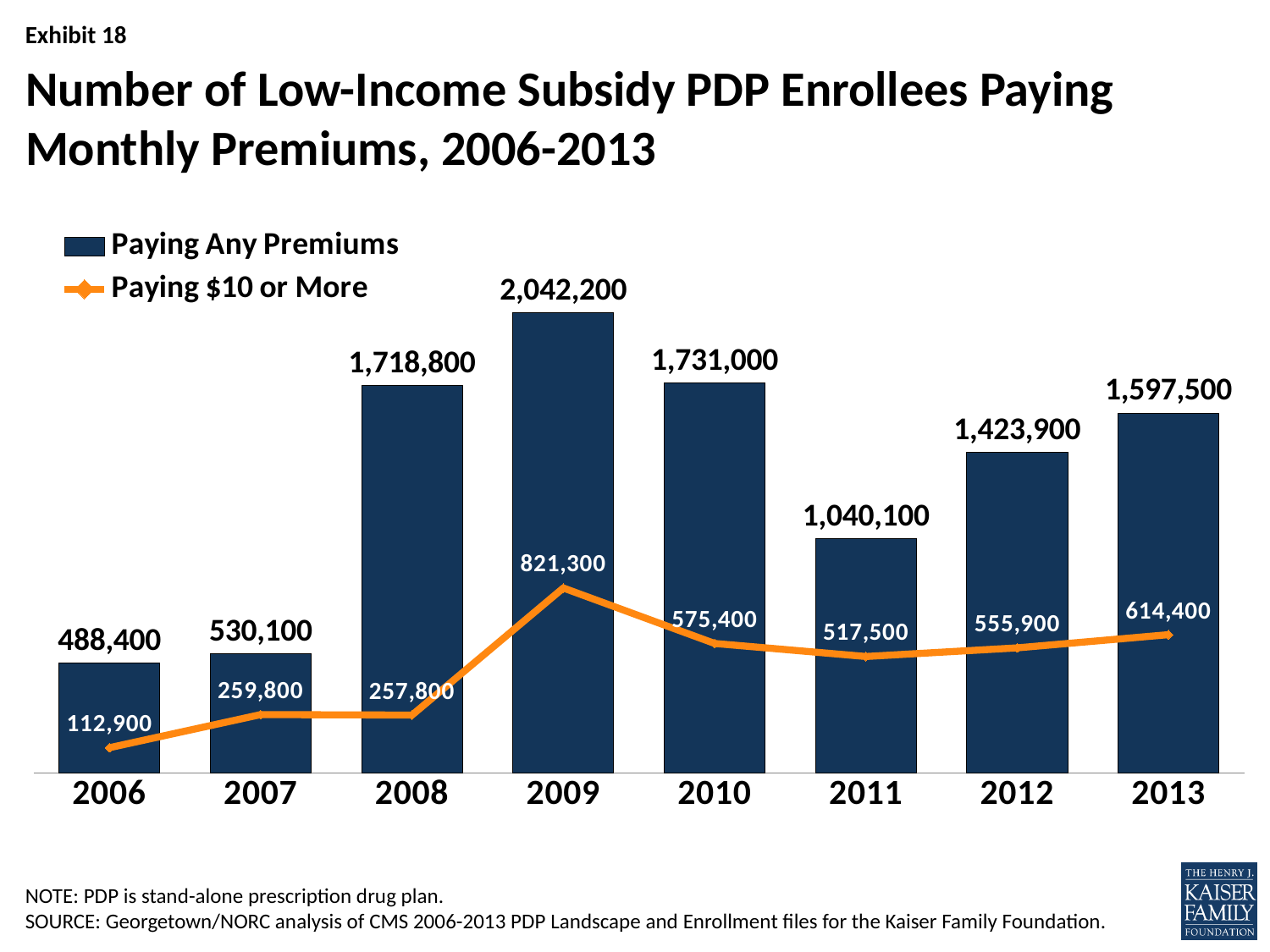

# Number of Low-Income Subsidy PDP Enrollees Paying Monthly Premiums, 2006-2013

### Chart

| Category | Paying Any Premiums | Paying $10 or More |
|---|---|---|
| 2006 | 488400.0 | 112900.0 |
| 2007 | 530100.0 | 259800.0 |
| 2008 | 1718800.0 | 257800.0 |
| 2009 | 2042200.0 | 821300.0 |
| 2010 | 1731000.0 | 575400.0 |
| 2011 | 1040100.0 | 517500.0 |
| 2012 | 1423900.0 | 555900.0 |
| 2013 | 1597500.0 | 614400.0 |
NOTE: PDP is stand-alone prescription drug plan.
SOURCE: Georgetown/NORC analysis of CMS 2006-2013 PDP Landscape and Enrollment files for the Kaiser Family Foundation.